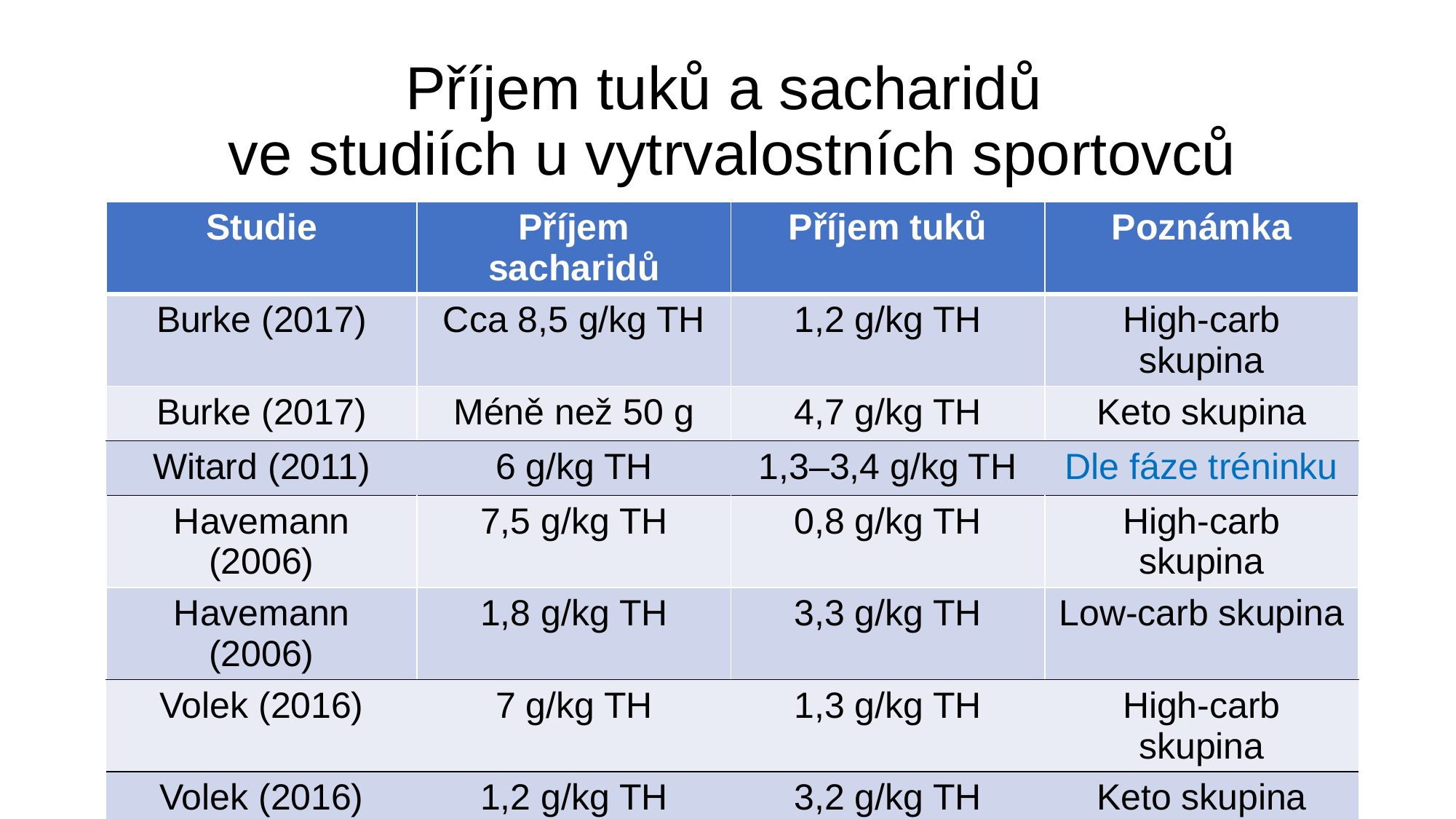

# Příjem tuků a sacharidů ve studiích u vytrvalostních sportovců
| Studie | Příjem sacharidů | Příjem tuků | Poznámka |
| --- | --- | --- | --- |
| Burke (2017) | Cca 8,5 g/kg TH | 1,2 g/kg TH | High-carb skupina |
| Burke (2017) | Méně než 50 g | 4,7 g/kg TH | Keto skupina |
| Witard (2011) | 6 g/kg TH | 1,3–3,4 g/kg TH | Dle fáze tréninku |
| Havemann (2006) | 7,5 g/kg TH | 0,8 g/kg TH | High-carb skupina |
| Havemann (2006) | 1,8 g/kg TH | 3,3 g/kg TH | Low-carb skupina |
| Volek (2016) | 7 g/kg TH | 1,3 g/kg TH | High-carb skupina |
| Volek (2016) | 1,2 g/kg TH | 3,2 g/kg TH | Keto skupina |